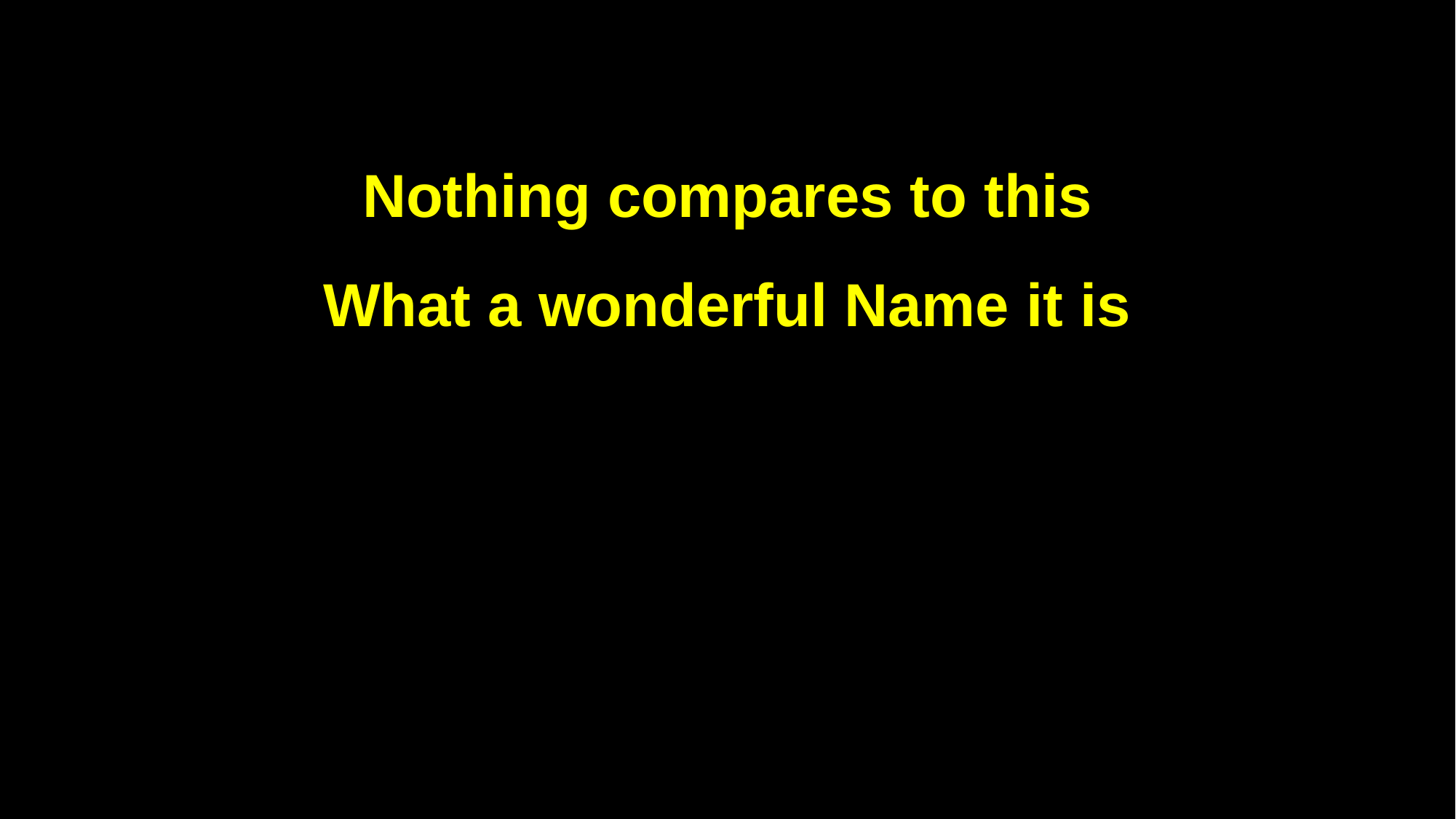

Nothing compares to this
What a wonderful Name it is